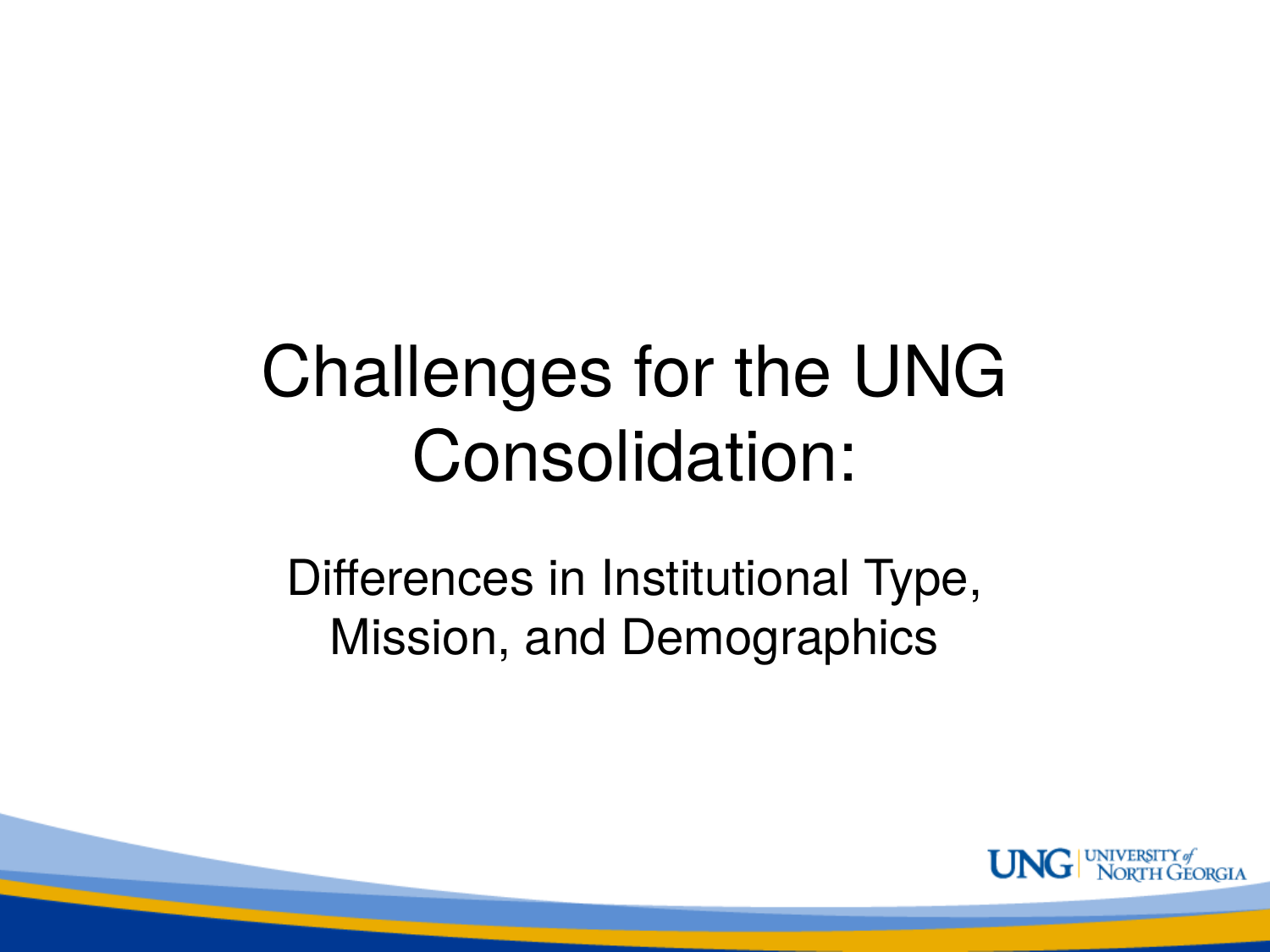

# Challenges for the UNG Consolidation:
Differences in Institutional Type, Mission, and Demographics